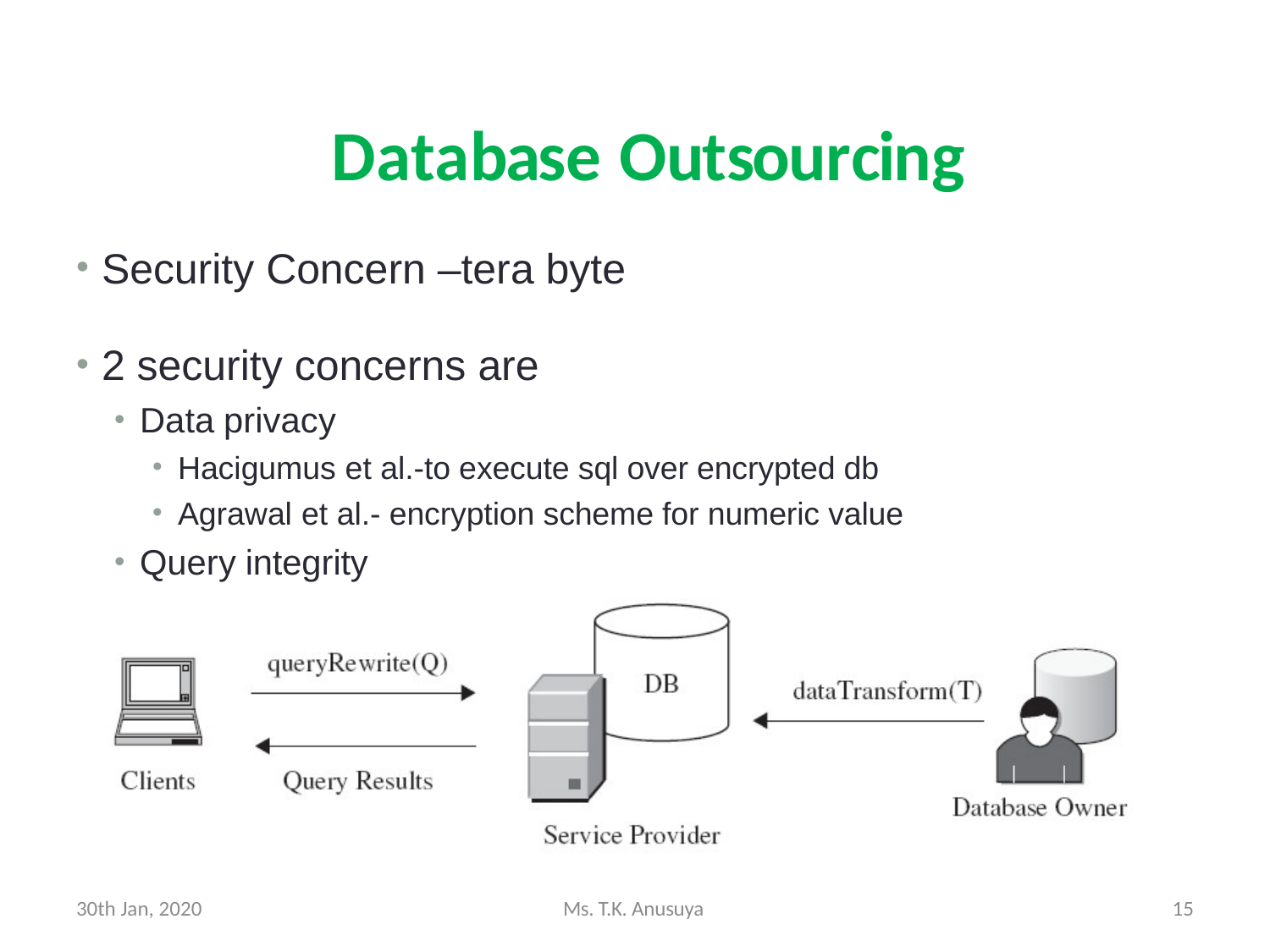

15
Cloud Computing - Part II
Database Outsourcing
Security Concern –tera byte
2 security concerns are
Data privacy
Hacigumus et al.-to execute sql over encrypted db
Agrawal et al.- encryption scheme for numeric value
Query integrity
Correct and Complete
Merkle hash tree

30th Jan, 2020
Ms. T.K. Anusuya
15